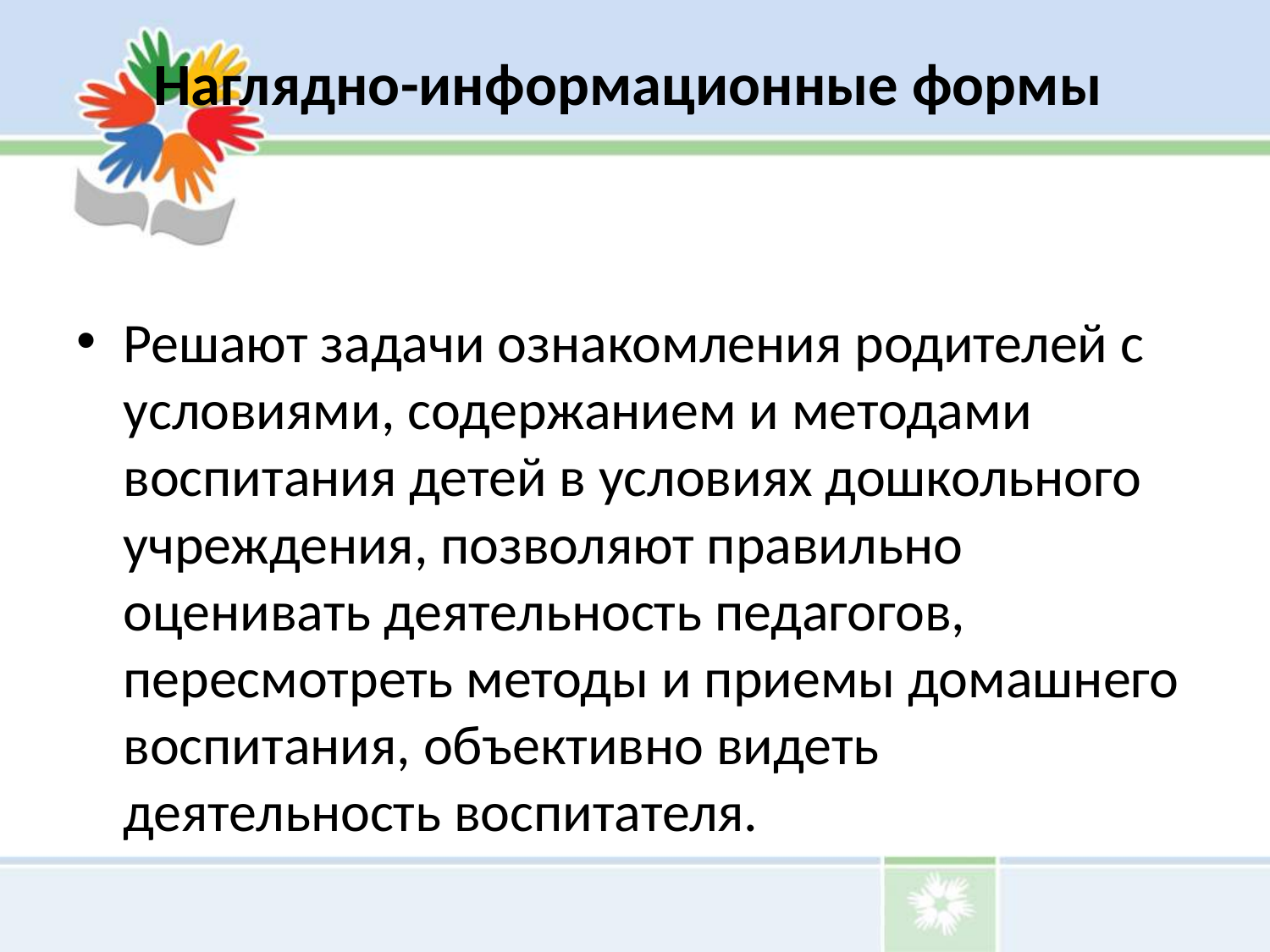

# Наглядно-информационные формы

Решают задачи ознакомления родителей с условиями, содержанием и методами воспитания детей в условиях дошкольного учреждения, позволяют правильно оценивать деятельность педагогов, пересмотреть методы и приемы домашнего воспитания, объективно видеть деятельность воспитателя.